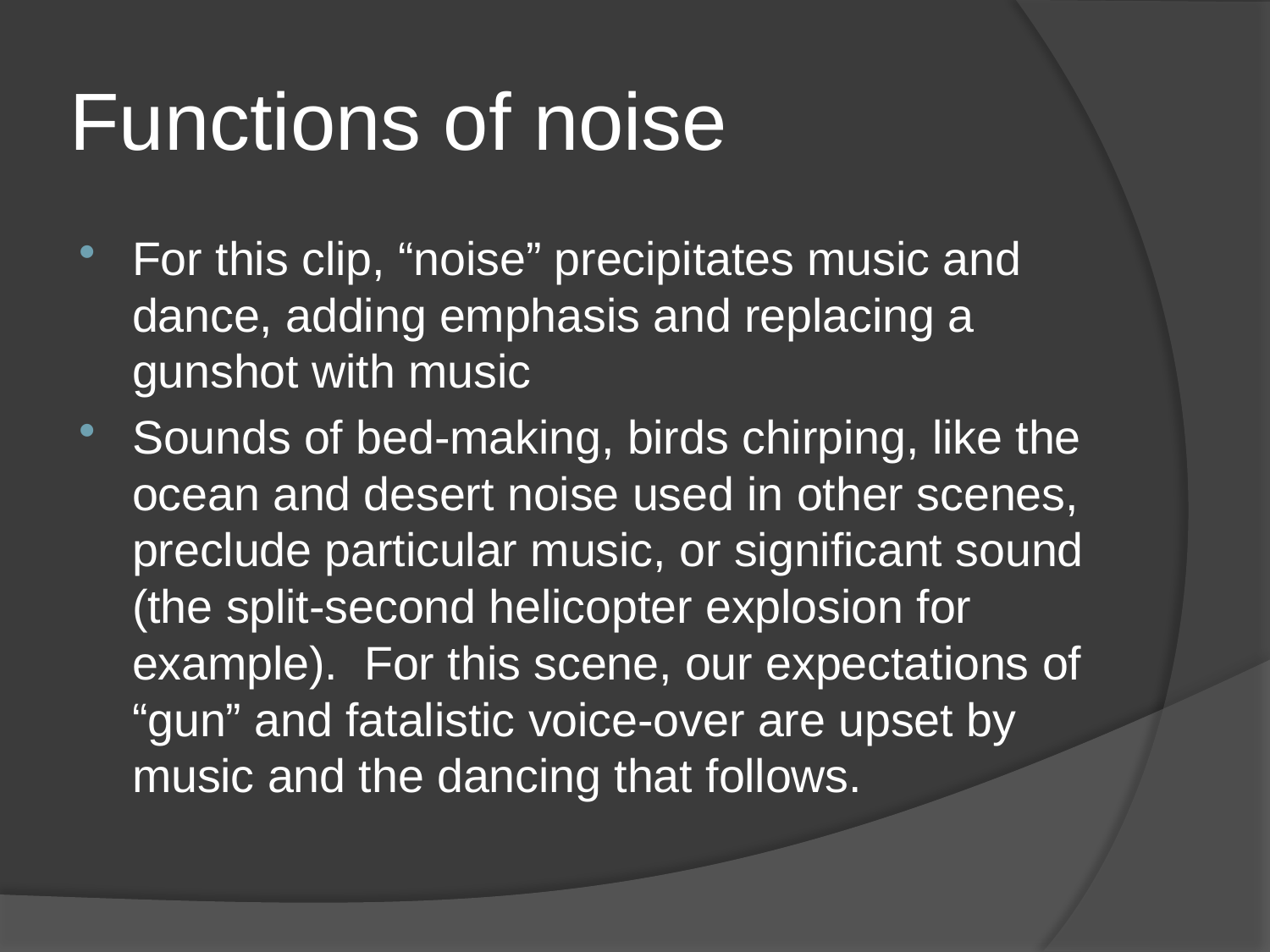

# Functions of noise
For this clip, “noise” precipitates music and dance, adding emphasis and replacing a gunshot with music
Sounds of bed-making, birds chirping, like the ocean and desert noise used in other scenes, preclude particular music, or significant sound (the split-second helicopter explosion for example).  For this scene, our expectations of “gun” and fatalistic voice-over are upset by music and the dancing that follows.